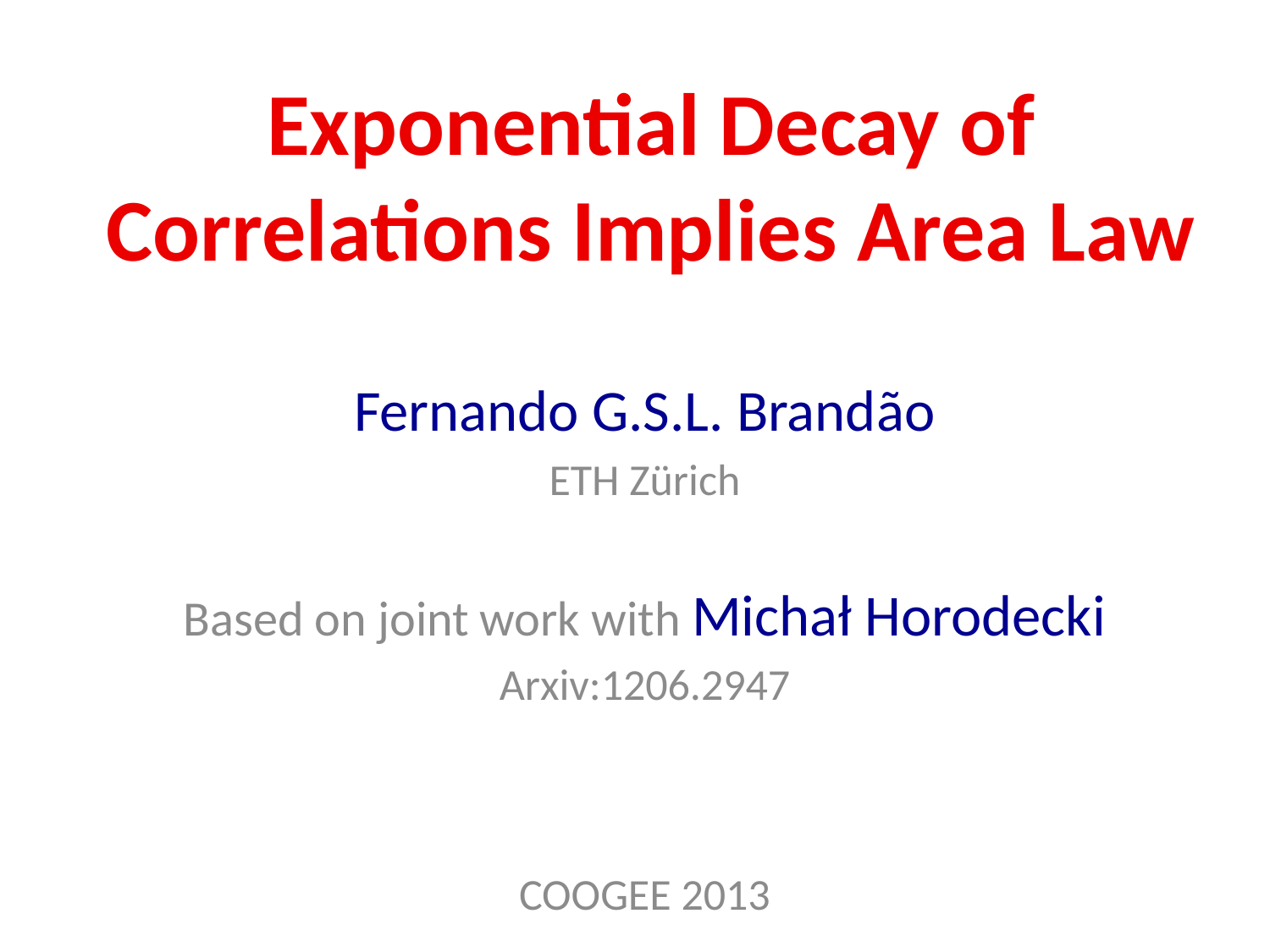

Exponential Decay of Correlations Implies Area Law

Fernando G.S.L. Brandão
ETH Zürich

Based on joint work with Michał Horodecki
Arxiv:1206.2947

COOGEE 2013